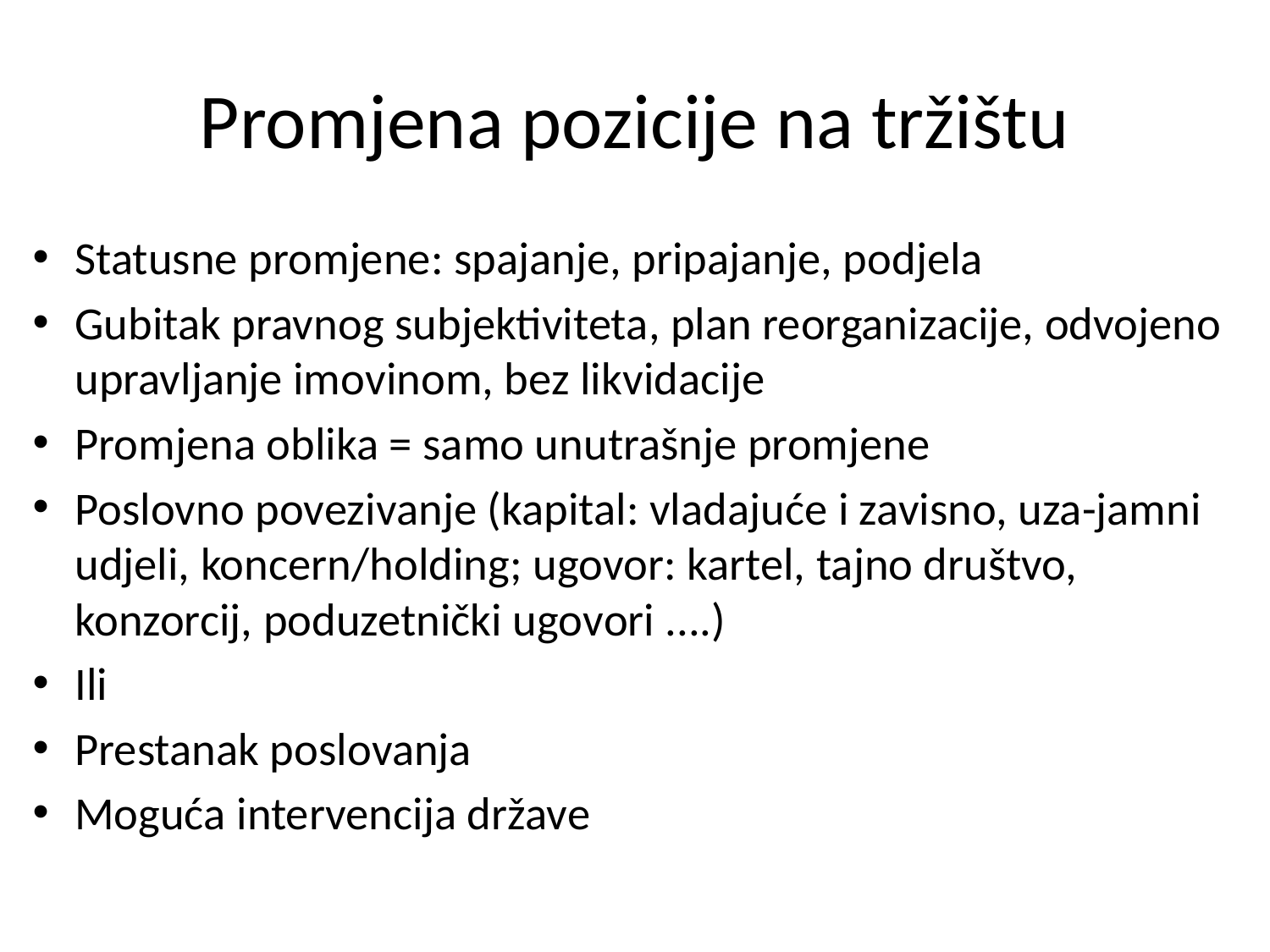

# Promjena pozicije na tržištu
Statusne promjene: spajanje, pripajanje, podjela
Gubitak pravnog subjektiviteta, plan reorganizacije, odvojeno upravljanje imovinom, bez likvidacije
Promjena oblika = samo unutrašnje promjene
Poslovno povezivanje (kapital: vladajuće i zavisno, uza-jamni udjeli, koncern/holding; ugovor: kartel, tajno društvo, konzorcij, poduzetnički ugovori ....)
Ili
Prestanak poslovanja
Moguća intervencija države